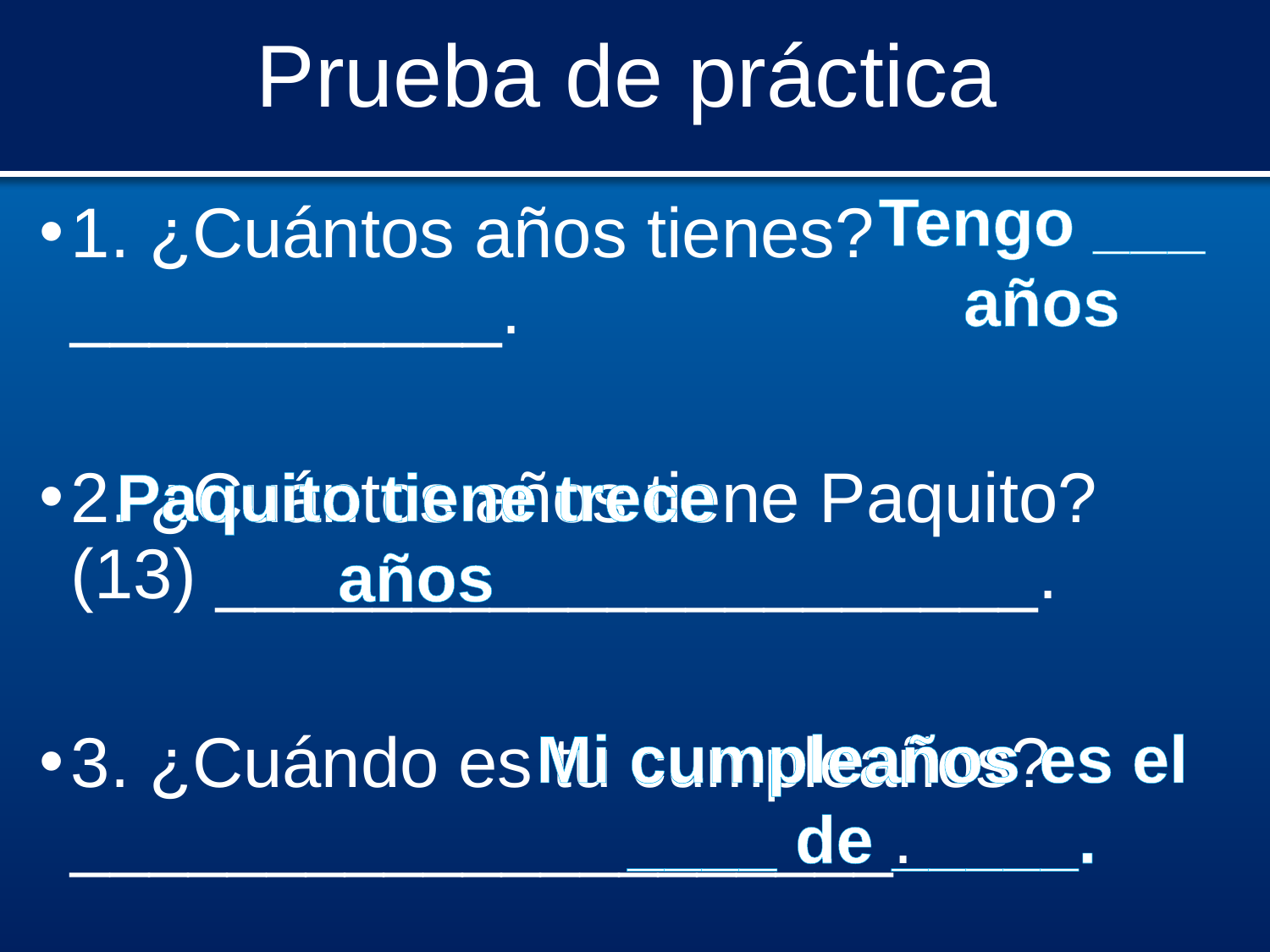

# Prueba de práctica
Tengo ___ años
1. ¿Cuántos años tienes?___________.
2. ¿Cuántos años tiene Paquito? (13) _____________________.
3. ¿Cuándo es tu cumpleaños?_____________________.
Paquito tiene trece años
Mi cumpleaños es el ____ de _____.